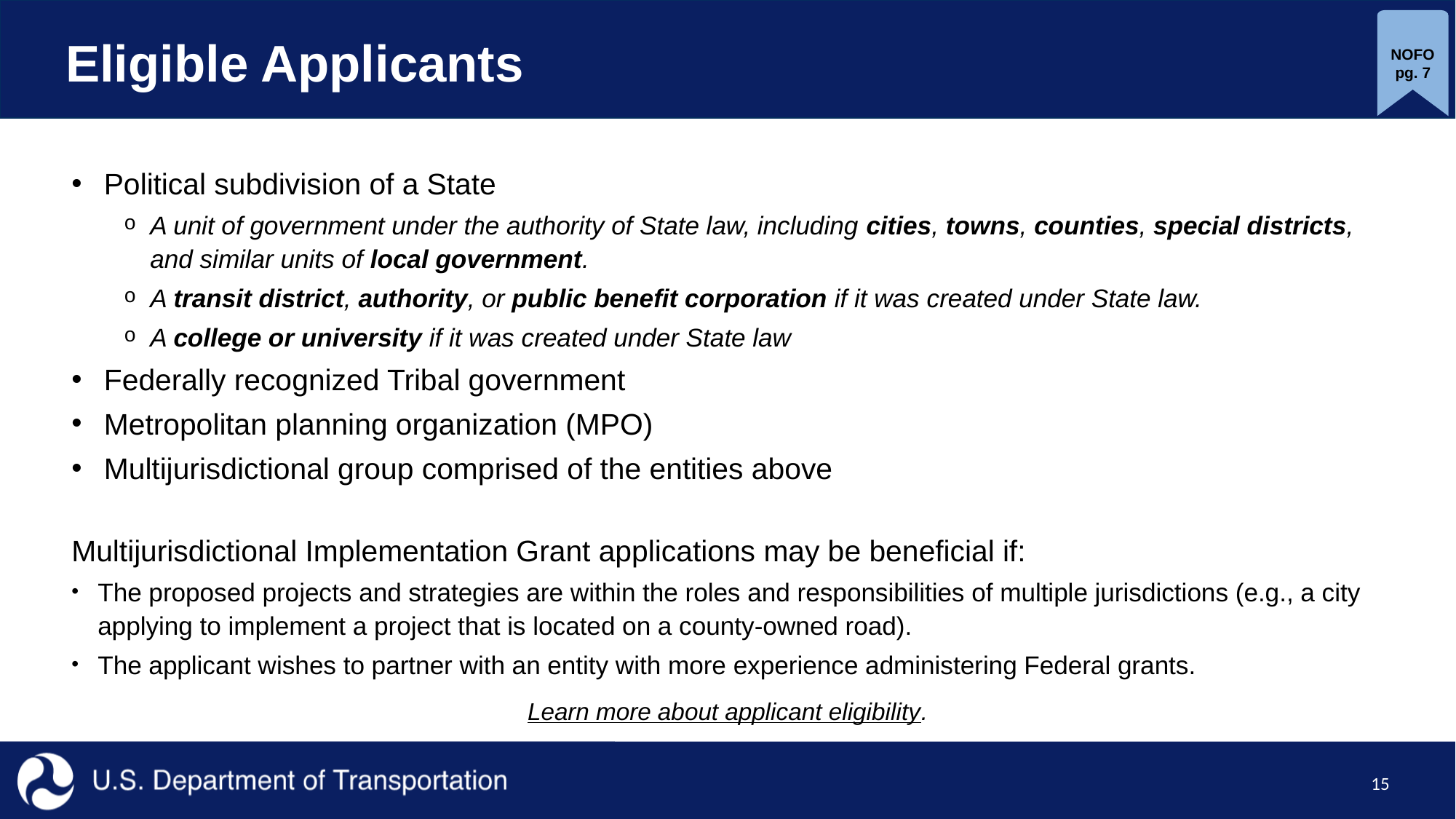

# Eligible Applicants
NOFO pg. 7
Political subdivision of a State
A unit of government under the authority of State law, including cities, towns, counties, special districts, and similar units of local government.
A transit district, authority, or public benefit corporation if it was created under State law.
A college or university if it was created under State law
Federally recognized Tribal government
Metropolitan planning organization (MPO)
Multijurisdictional group comprised of the entities above

Multijurisdictional Implementation Grant applications may be beneficial if:
The proposed projects and strategies are within the roles and responsibilities of multiple jurisdictions (e.g., a city applying to implement a project that is located on a county-owned road).
The applicant wishes to partner with an entity with more experience administering Federal grants.
Learn more about applicant eligibility.